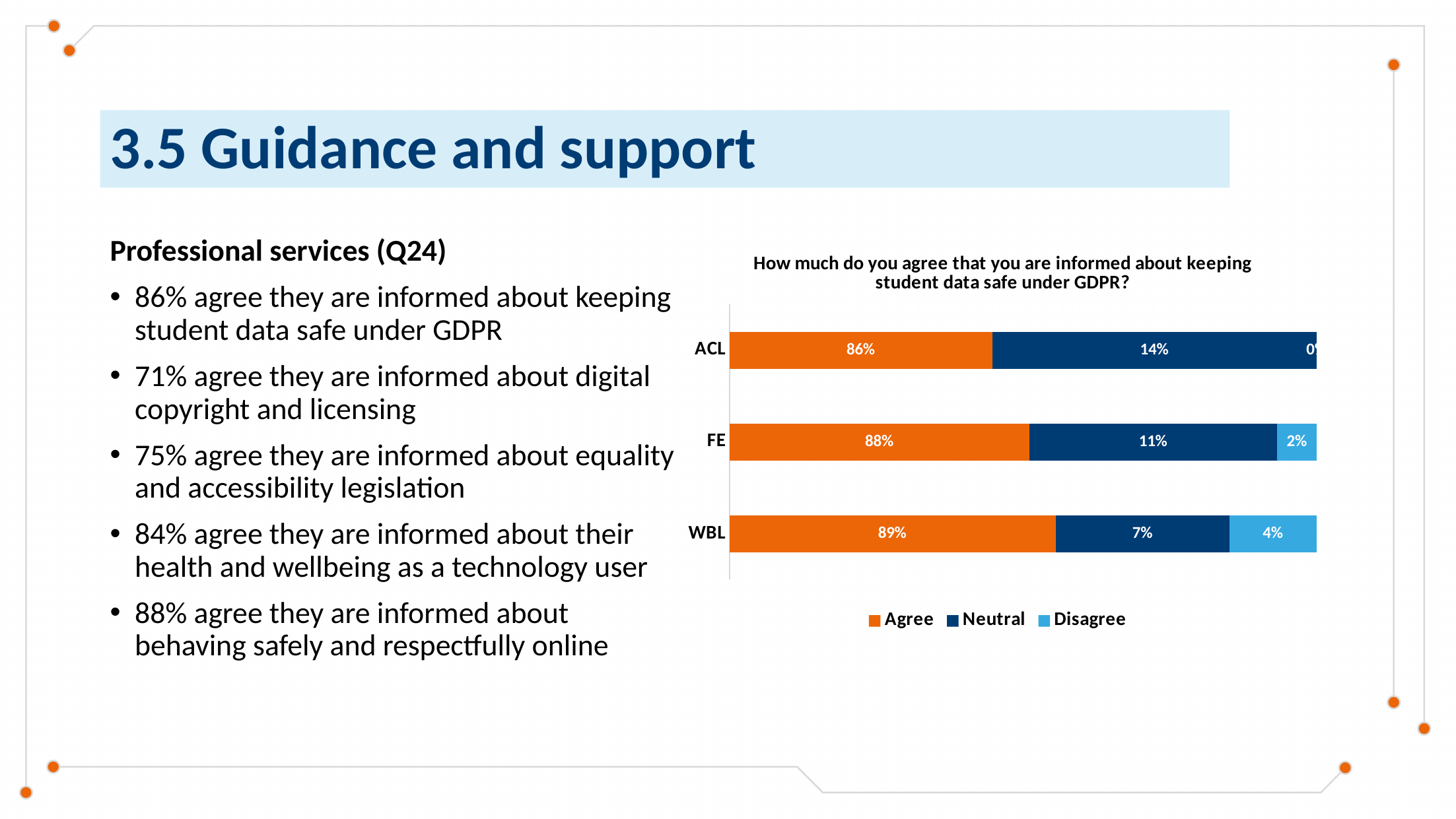

# 3.5 Guidance and support
Professional services (Q24)
86% agree they are informed about keeping student data safe under GDPR
71% agree they are informed about digital copyright and licensing
75% agree they are informed about equality and accessibility legislation
84% agree they are informed about their health and wellbeing as a technology user
88% agree they are informed about behaving safely and respectfully online

### Chart: How much do you agree that you are informed about keeping student data safe under GDPR?

| Category | Agree | Neutral | Disagree |
|---|---|---|---|
| ACL | 0.8620689655172413 | 0.13793103448275862 | 0.0 |
| FE | 0.877742946708464 | 0.10553814002089865 | 0.01671891327063741 |
| WBL | 0.8888888888888888 | 0.07407407407407407 | 0.037037037037037035 |